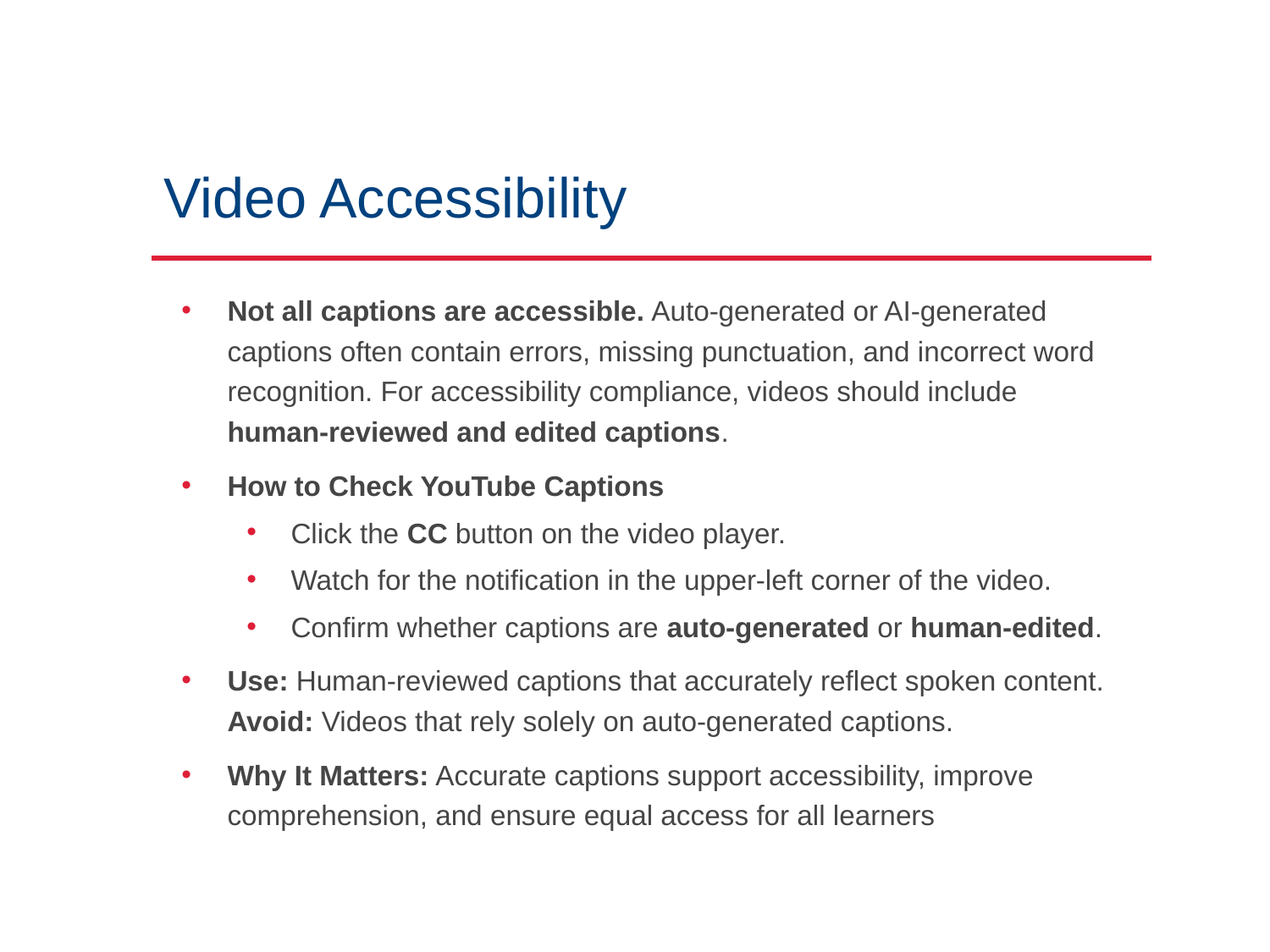

# Video Accessibility
Not all captions are accessible. Auto-generated or AI-generated captions often contain errors, missing punctuation, and incorrect word recognition. For accessibility compliance, videos should include human-reviewed and edited captions.
How to Check YouTube Captions
Click the CC button on the video player.
Watch for the notification in the upper-left corner of the video.
Confirm whether captions are auto-generated or human-edited.
Use: Human-reviewed captions that accurately reflect spoken content.
Avoid: Videos that rely solely on auto-generated captions.
Why It Matters: Accurate captions support accessibility, improve comprehension, and ensure equal access for all learners